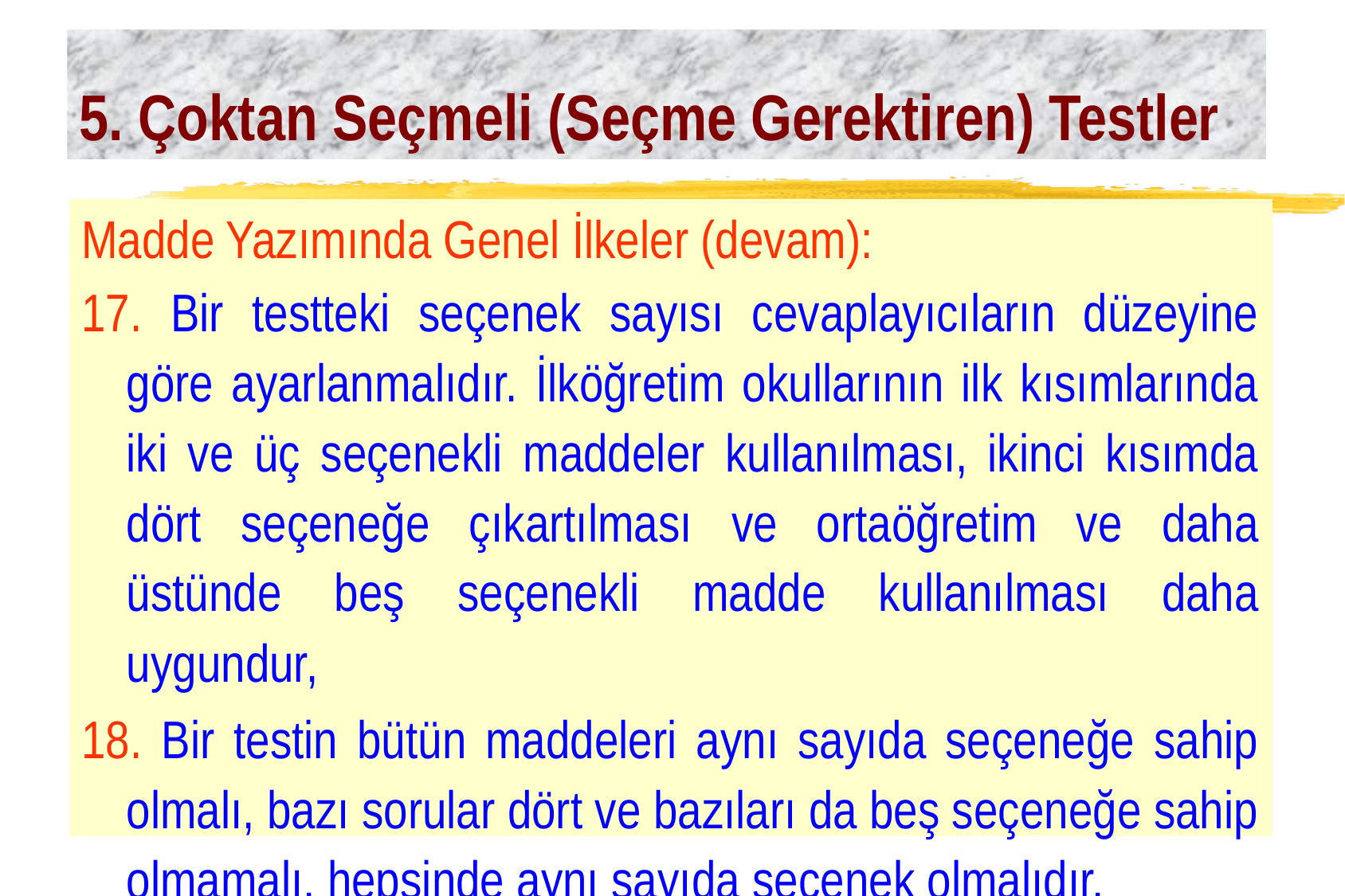

# 5. Çoktan Seçmeli (Seçme Gerektiren) Testler
Madde Yazımında Genel İlkeler (devam):
17. Bir testteki seçenek sayısı cevaplayıcıların düzeyine göre ayarlanmalıdır. İlköğretim okullarının ilk kısımlarında iki ve üç seçenekli maddeler kullanılması, ikinci kısımda dört seçeneğe çıkartılması ve ortaöğretim ve daha üstünde beş seçenekli madde kullanılması daha uygundur,
18. Bir testin bütün maddeleri aynı sayıda seçeneğe sahip olmalı, bazı sorular dört ve bazıları da beş seçeneğe sahip olmamalı, hepsinde aynı sayıda seçenek olmalıdır,